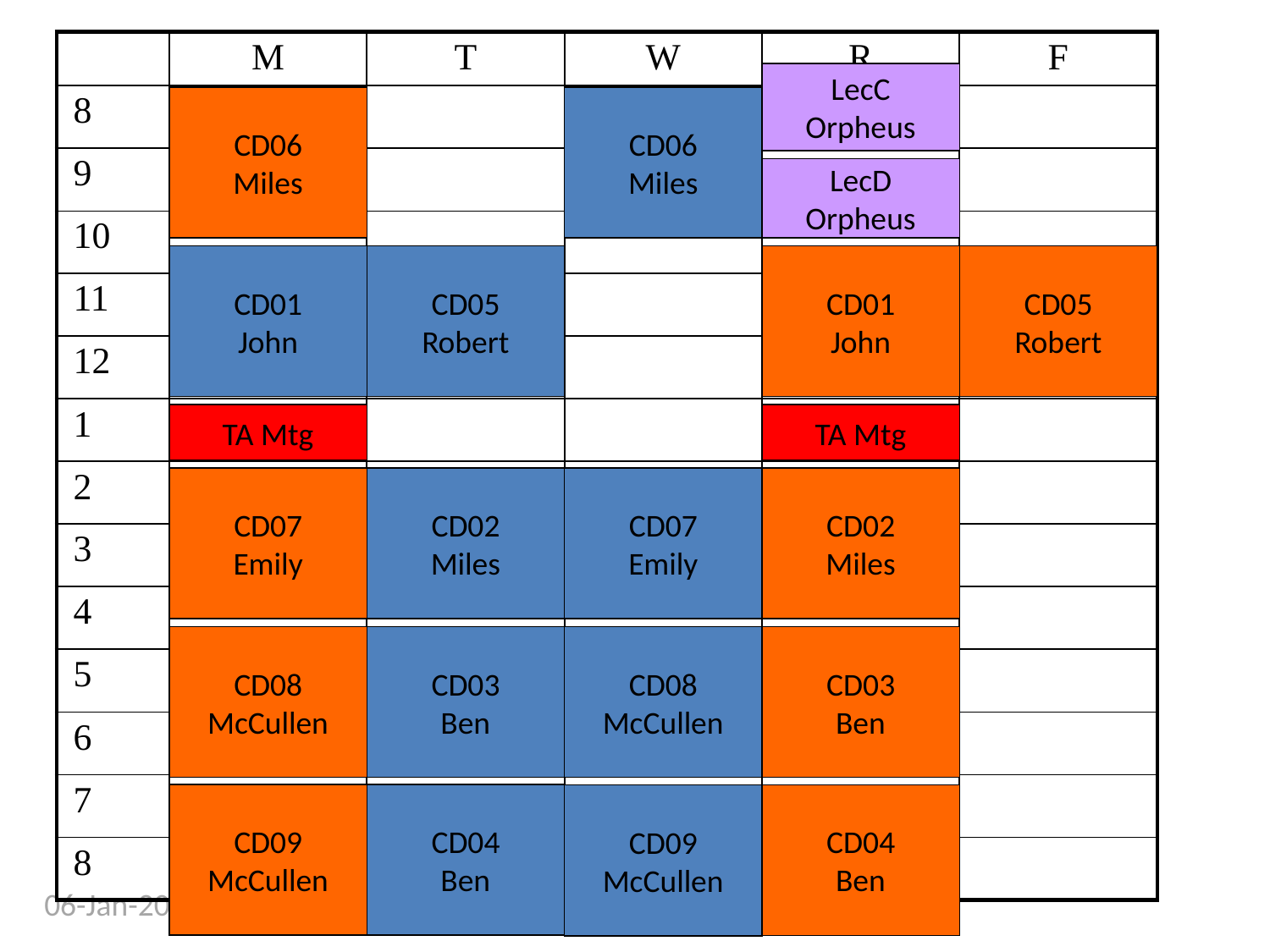

|  | M | T | W | R | F |
| --- | --- | --- | --- | --- | --- |
| 8 |  |  |  |  |  |
| 9 |  |  |  |  |  |
| 10 |  |  |  |  |  |
| 11 |  |  |  |  |  |
| 12 |  |  |  |  |  |
| 1 |  |  |  |  |  |
| 2 |  |  |  |  |  |
| 3 |  |  |  |  |  |
| 4 |  |  |  |  |  |
| 5 |  |  |  |  |  |
| 6 |  |  |  |  |  |
| 7 |  |  |  |  |  |
| 8 |  |  |  |  |  |
LecC
Orpheus
CD06
Miles
CD06
Miles
LecD
Orpheus
CD01
John
CD05
Robert
CD01
John
CD05
Robert
TA Mtg
TA Mtg
CD07
Emily
CD02
Miles
CD07
Emily
CD02
Miles
CD08
McCullen
CD03
Ben
CD08
McCullen
CD03
Ben
CD04
Ben
CD09
McCullen
CD04
Ben
CD09
McCullen